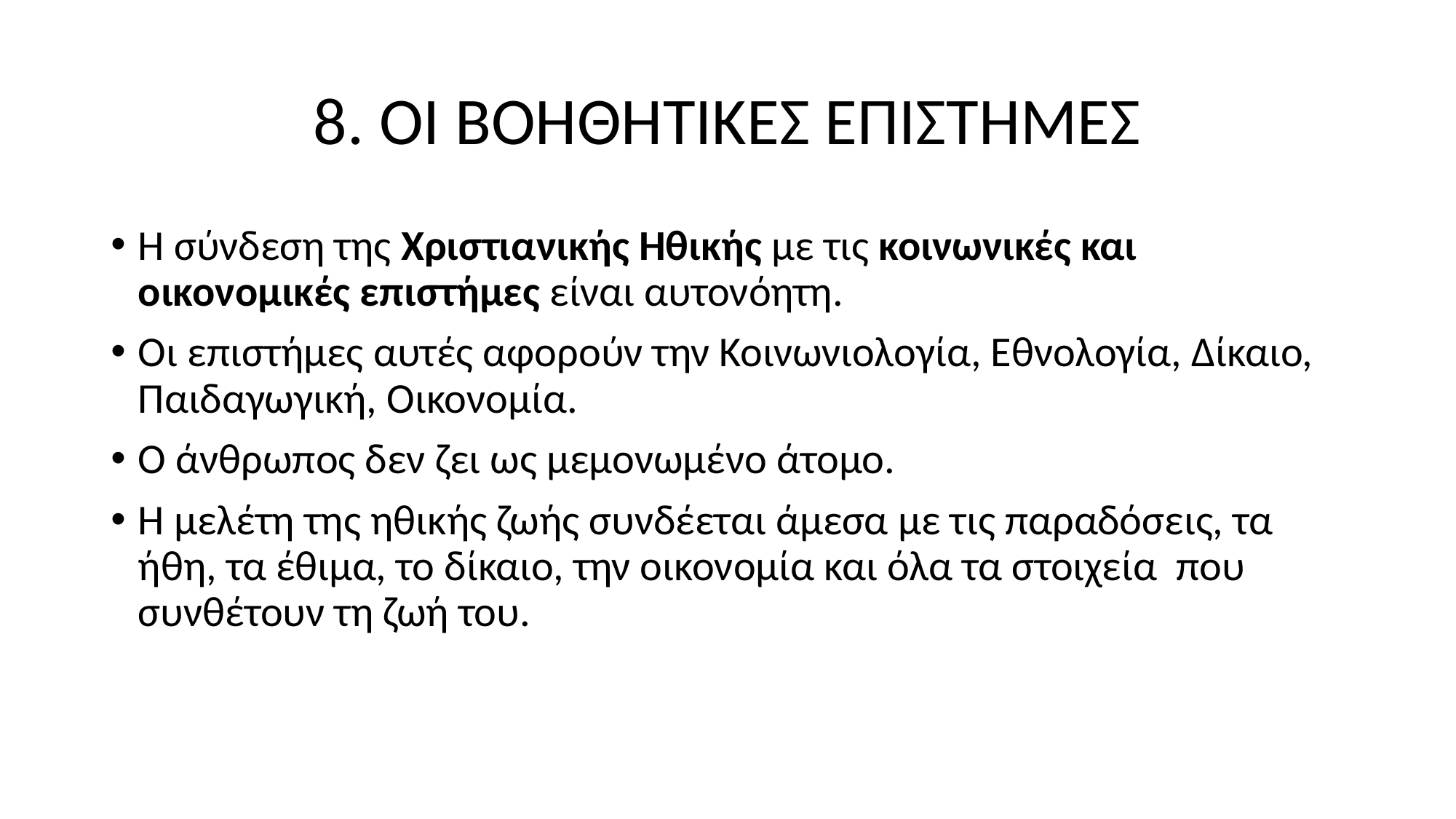

# 8. ΟΙ ΒΟΗΘΗΤΙΚΕΣ ΕΠΙΣΤΗΜΕΣ
Η σύνδεση της Χριστιανικής Ηθικής με τις κοινωνικές και οικονομικές επιστήμες είναι αυτονόητη.
Οι επιστήμες αυτές αφορούν την Κοινωνιολογία, Εθνολογία, Δίκαιο, Παιδαγωγική, Οικονομία.
Ο άνθρωπος δεν ζει ως μεμονωμένο άτομο.
Η μελέτη της ηθικής ζωής συνδέεται άμεσα με τις παραδόσεις, τα ήθη, τα έθιμα, το δίκαιο, την οικονομία και όλα τα στοιχεία  που συνθέτουν τη ζωή του.